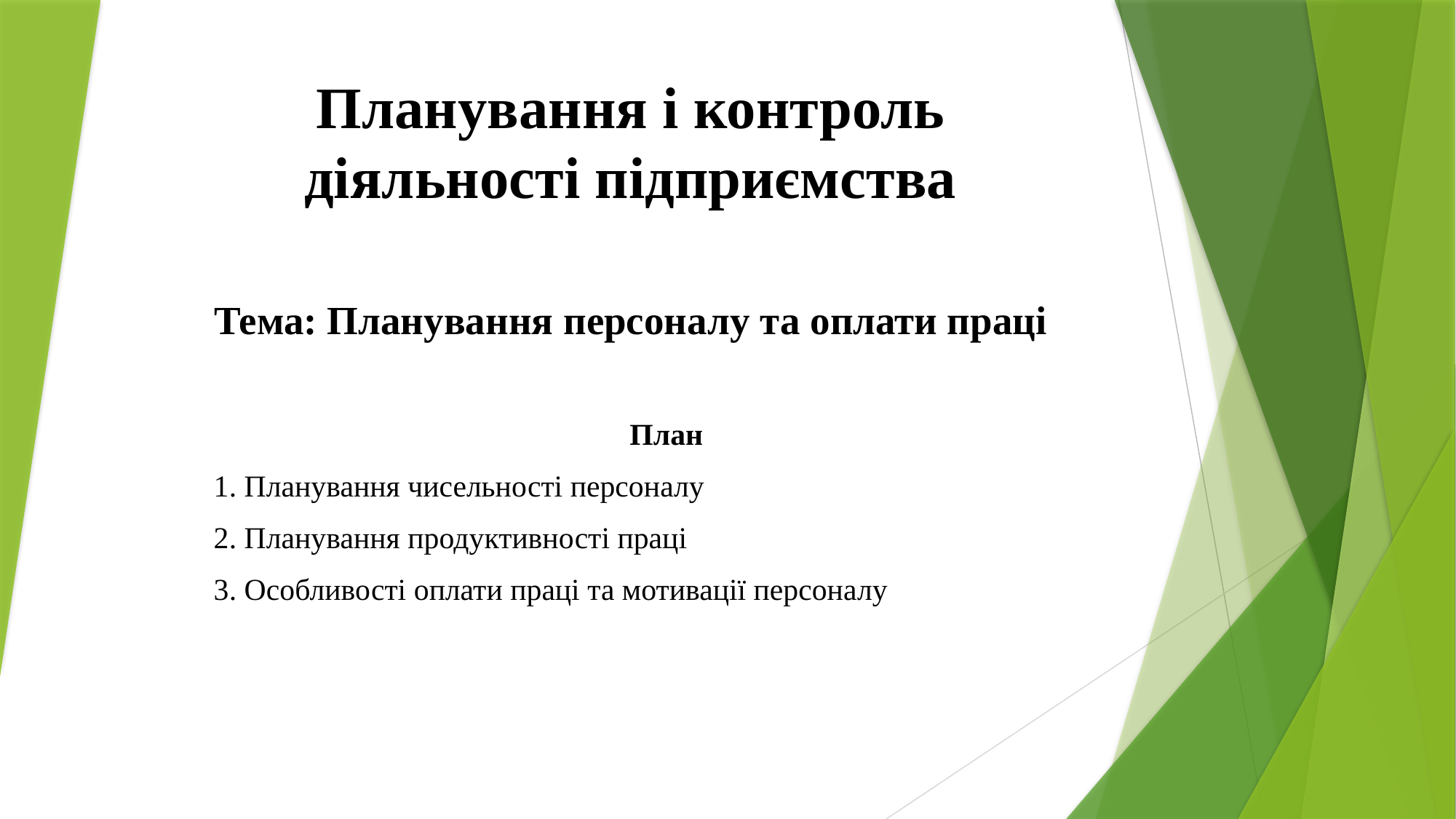

Планування і контроль діяльності підприємства

Тема: Планування персоналу та оплати праці
План
1. Планування чисельності персоналу
2. Планування продуктивності праці
3. Особливості оплати праці та мотивації персоналу